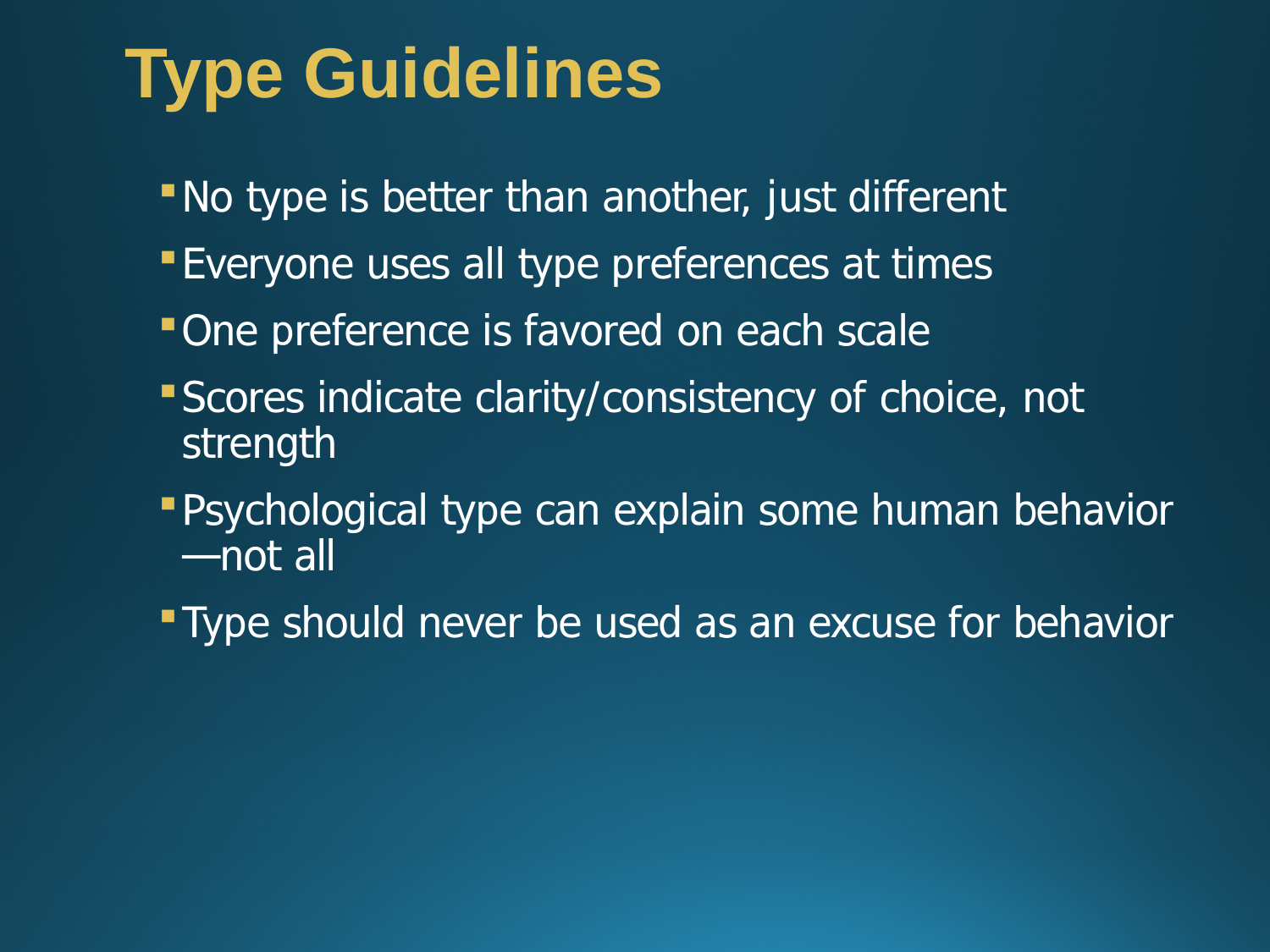

Type Guidelines
#
No type is better than another, just different
Everyone uses all type preferences at times
One preference is favored on each scale
Scores indicate clarity/consistency of choice, not strength
Psychological type can explain some human behavior—not all
Type should never be used as an excuse for behavior